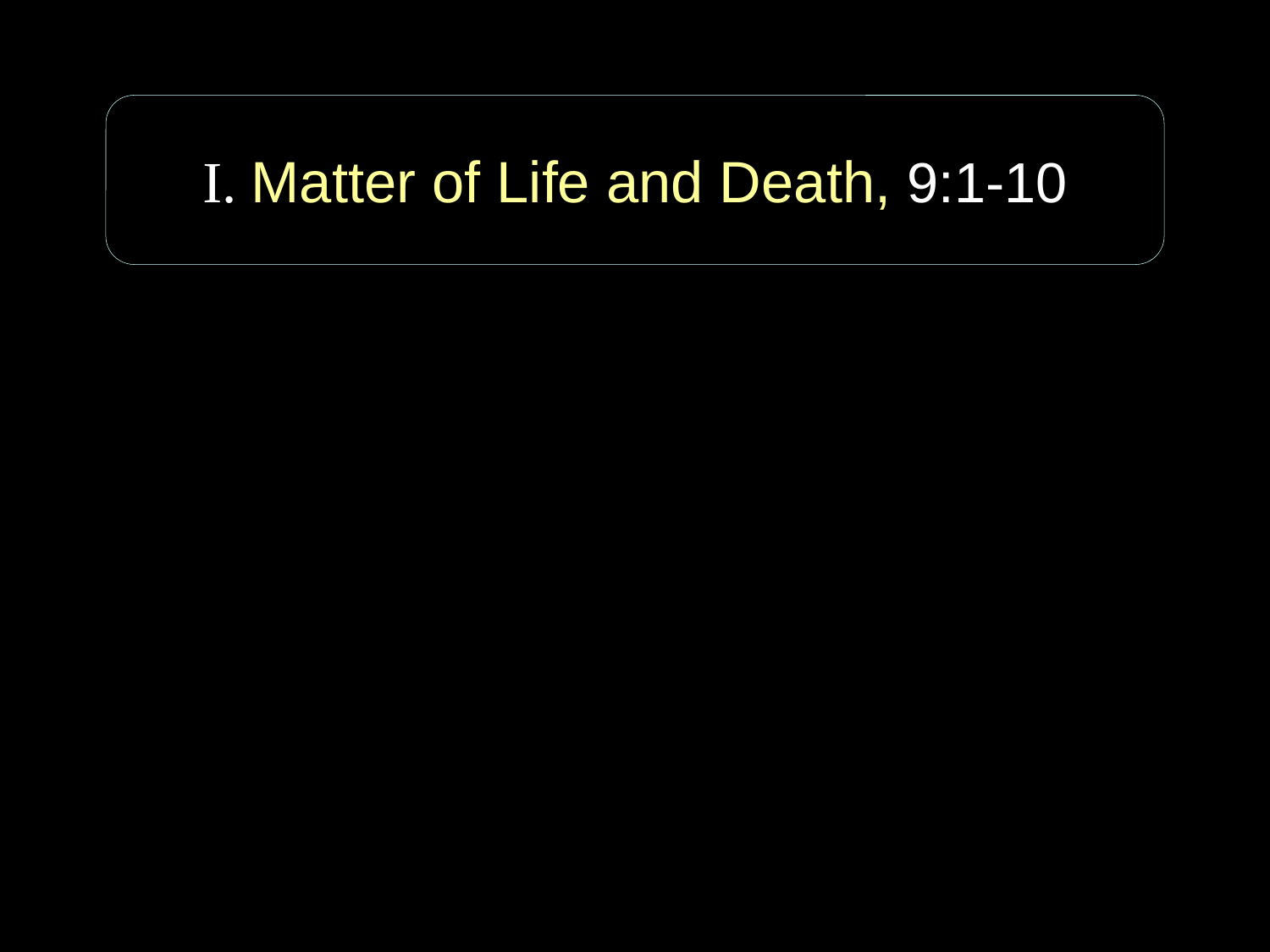

I. Matter of Life and Death, 9:1-10